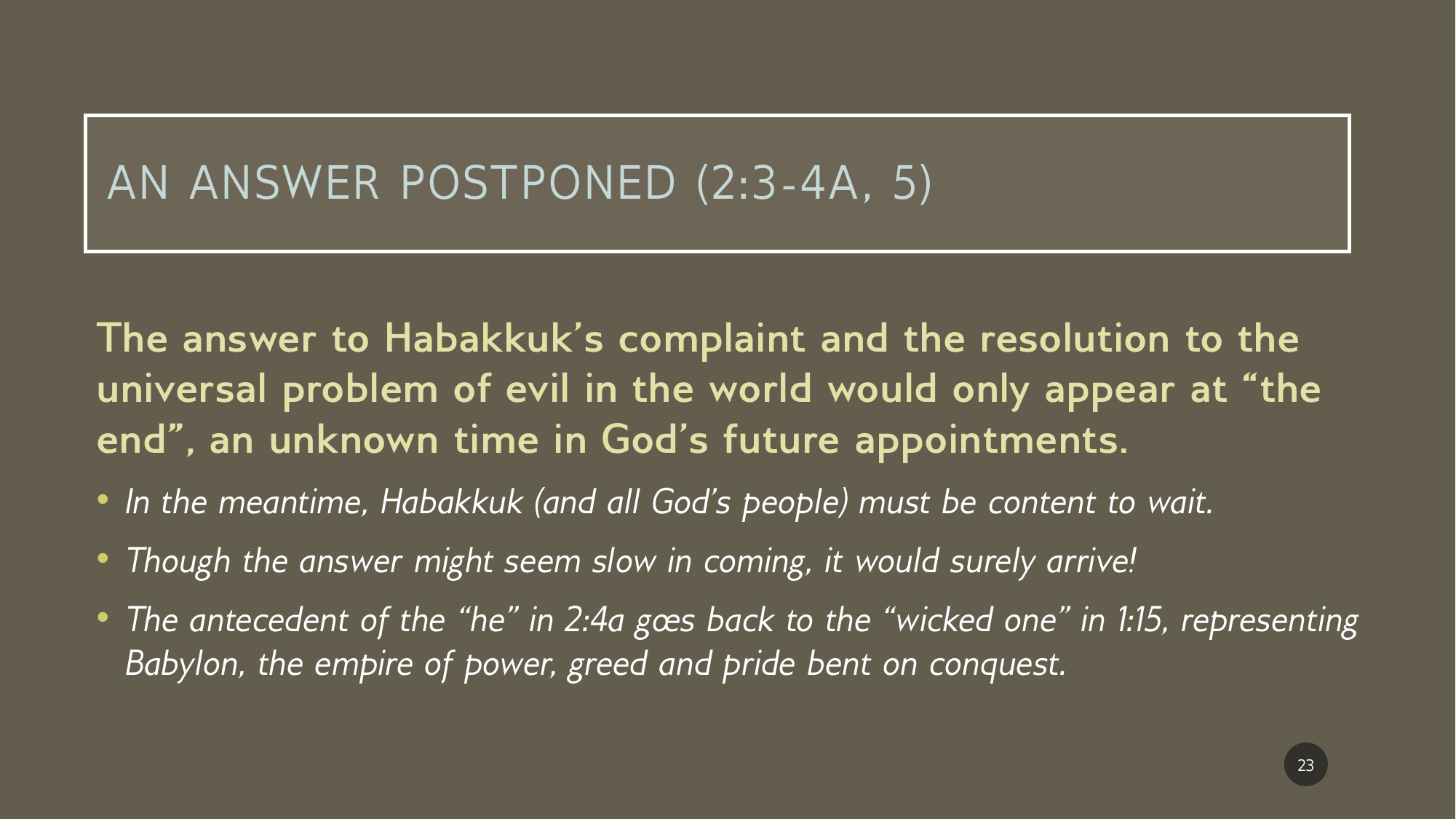

# An answer postponed (2:3-4a, 5)
The answer to Habakkuk’s complaint and the resolution to the universal problem of evil in the world would only appear at “the end”, an unknown time in God’s future appointments.
In the meantime, Habakkuk (and all God’s people) must be content to wait.
Though the answer might seem slow in coming, it would surely arrive!
The antecedent of the “he” in 2:4a goes back to the “wicked one” in 1:15, representing Babylon, the empire of power, greed and pride bent on conquest.
23